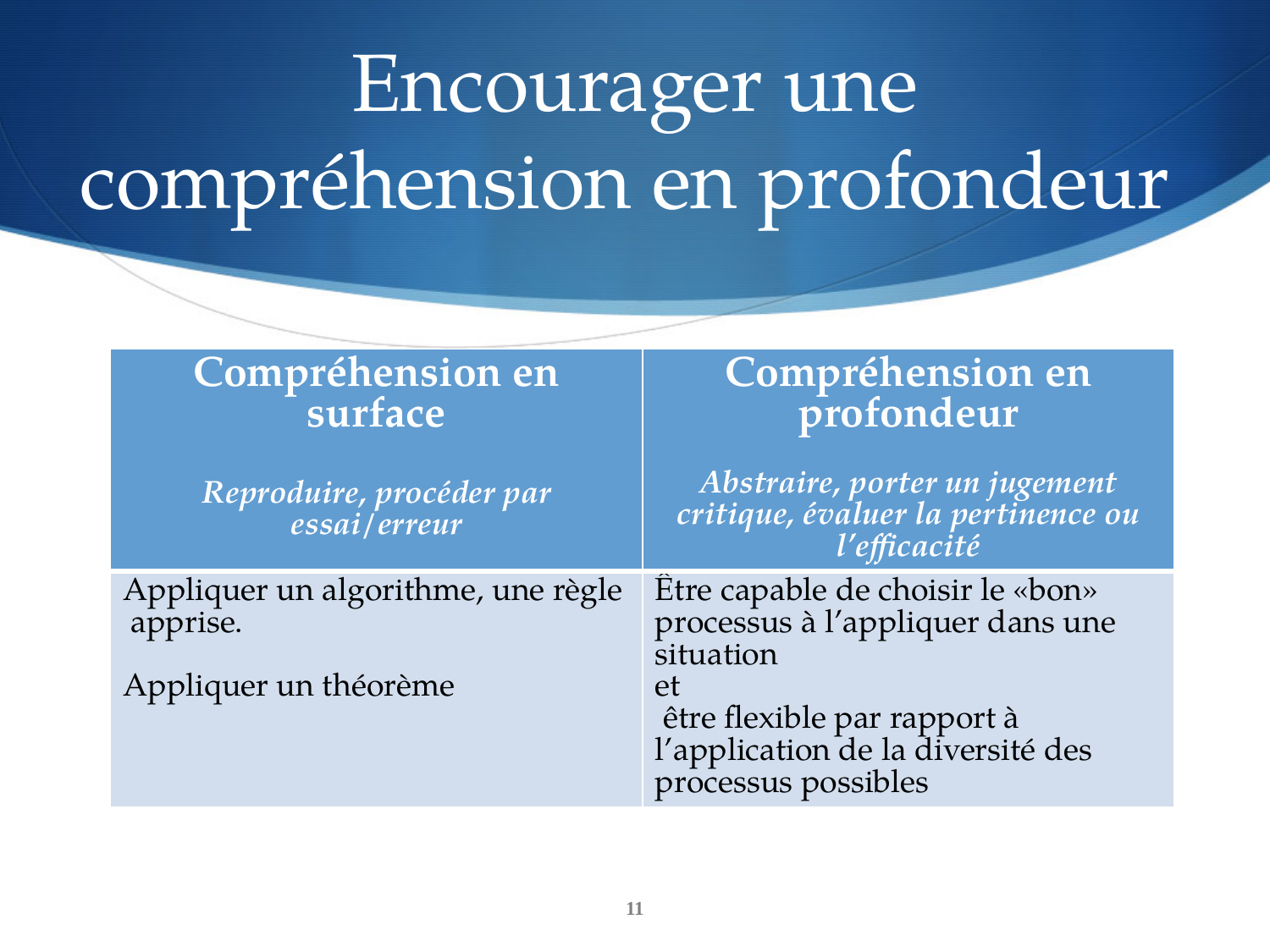

# Encourager une compréhension en profondeur
| Compréhension en surface Reproduire, procéder par essai/erreur | Compréhension en profondeur Abstraire, porter un jugement critique, évaluer la pertinence ou l’efficacité |
| --- | --- |
| Appliquer un algorithme, une règle apprise. Appliquer un théorème | Être capable de choisir le «bon» processus à l’appliquer dans une situation et être flexible par rapport à l’application de la diversité des processus possibles |
11